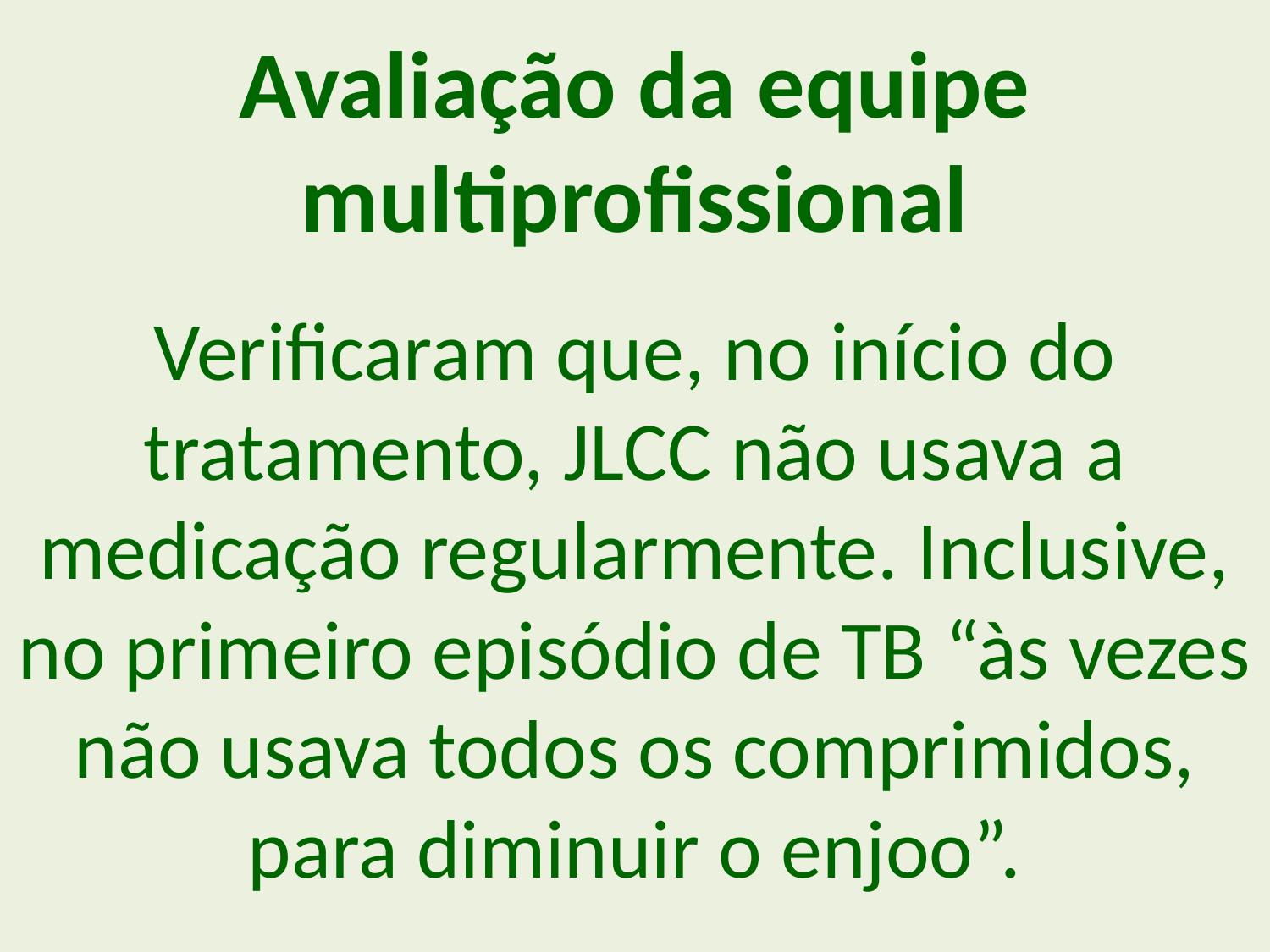

Avaliação da equipe multiprofissional
Verificaram que, no início do tratamento, JLCC não usava a medicação regularmente. Inclusive, no primeiro episódio de TB “às vezes não usava todos os comprimidos, para diminuir o enjoo”.